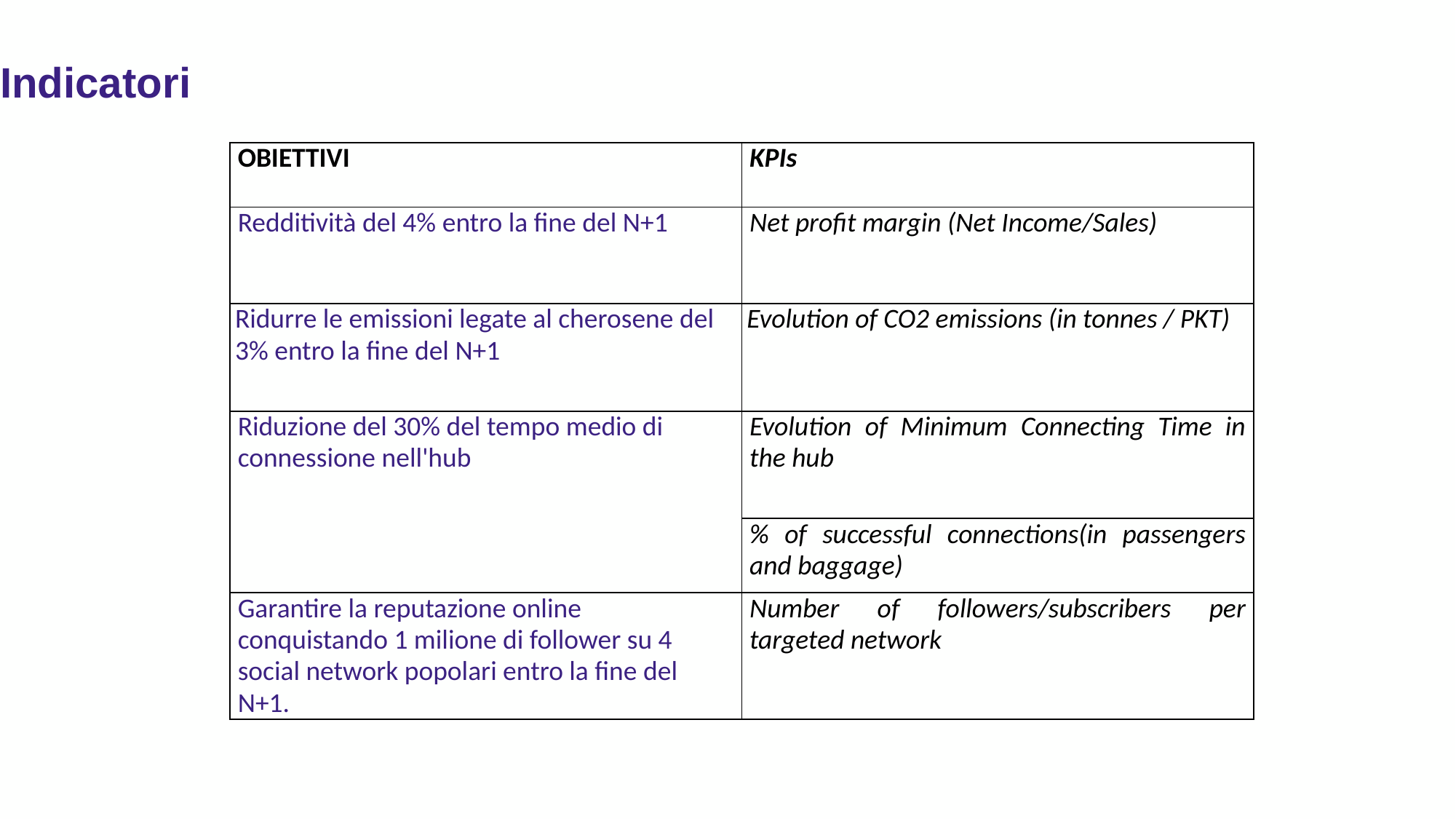

12
Indicatori
| OBIETTIVI | KPIs |
| --- | --- |
| Redditività del 4% entro la fine del N+1 | Net profit margin (Net Income/Sales) |
| Ridurre le emissioni legate al cherosene del 3% entro la fine del N+1 | Evolution of CO2 emissions (in tonnes / PKT) |
| Riduzione del 30% del tempo medio di connessione nell'hub | Evolution of Minimum Connecting Time in the hub |
|  | % of successful connections(in passengers and baggage) |
| Garantire la reputazione online conquistando 1 milione di follower su 4 social network popolari entro la fine del N+1. | Number of followers/subscribers per targeted network |